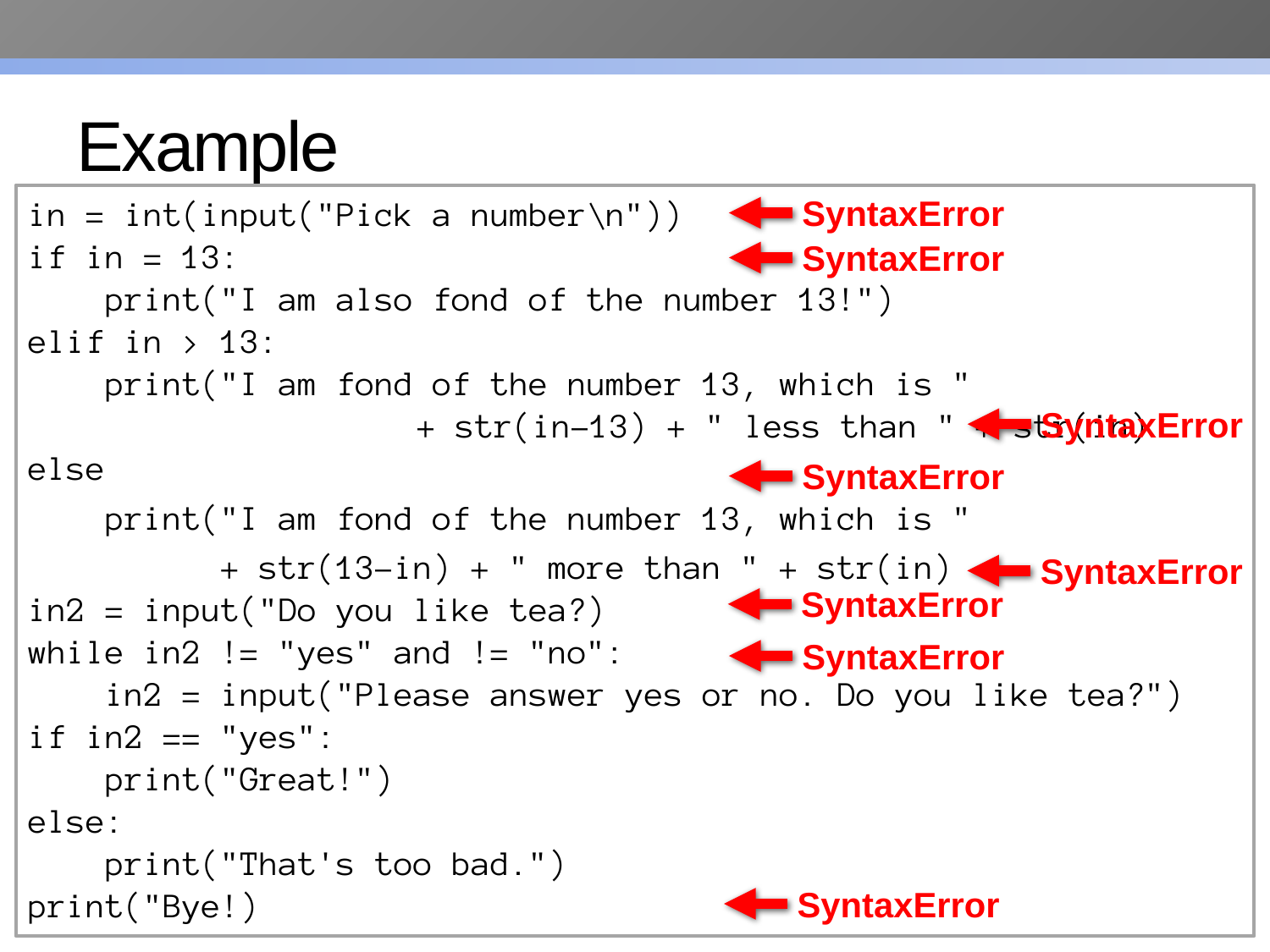

# Example
in = int(input("Pick a number\n"))
if in = 13:
    print("I am also fond of the number 13!")
elif in > 13:
    print("I am fond of the number 13, which is "           		       + str(in-13) + " less than " + str(in)
else
    print("I am fond of the number 13, which is "
          + str(13-in) + " more than " + str(in)
in2 = input("Do you like tea?)
while in2 != "yes" and != "no":
    in2 = input("Please answer yes or no. Do you like tea?")
if in2 == "yes":
    print("Great!")
else:
    print("That's too bad.")
print("Bye!)
SyntaxError

SyntaxError
SyntaxError
SyntaxError
SyntaxError
SyntaxError
SyntaxError
SyntaxError